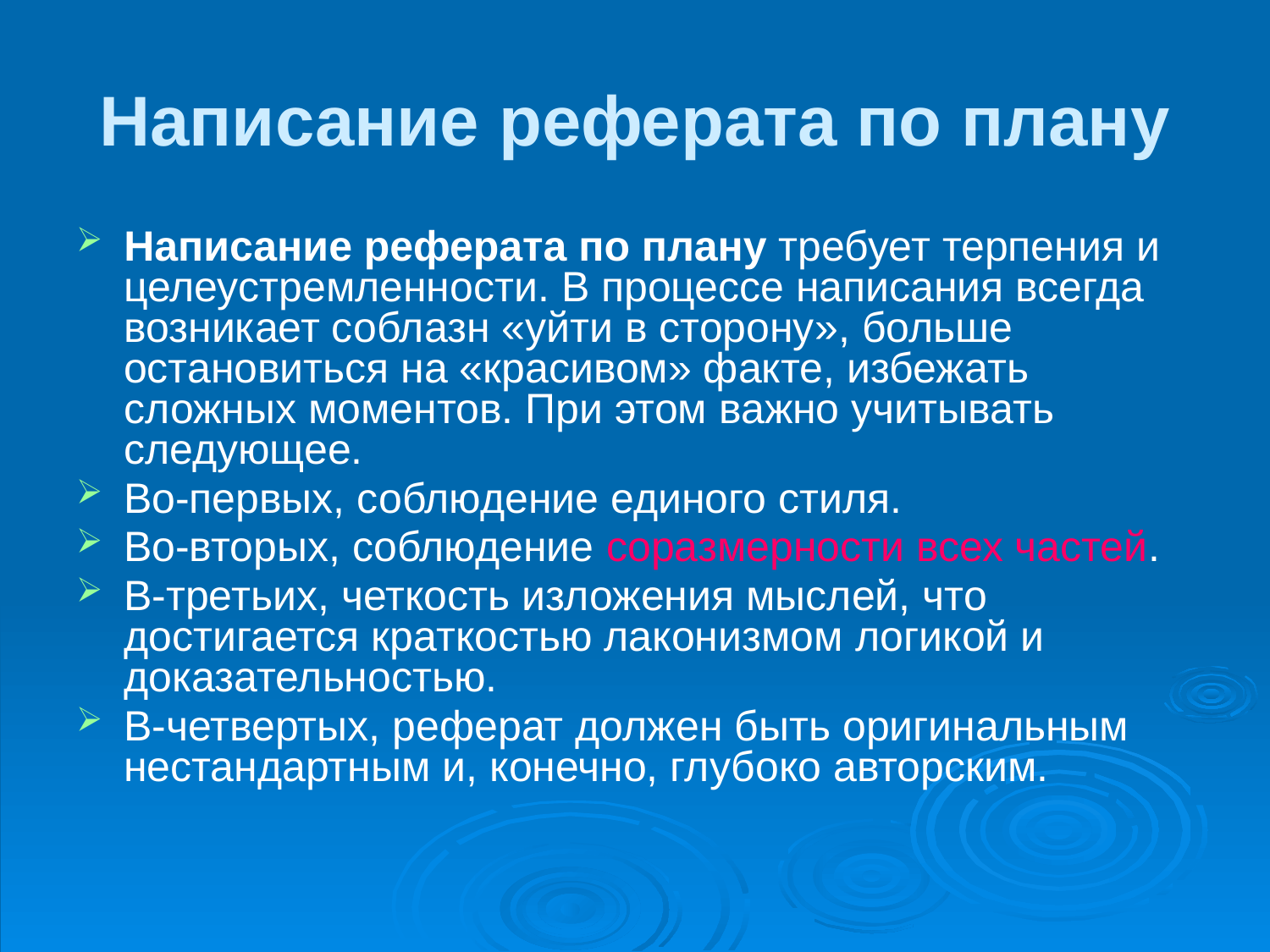

# Написание реферата по плану
Написание реферата по плану требует терпения и целеустремленности. В процессе написания всегда возникает соблазн «уйти в сторону», больше остановиться на «красивом» факте, избежать сложных моментов. При этом важно учитывать следующее.
Во-первых, соблюдение единого стиля.
Во-вторых, соблюдение соразмерности всех частей.
В-третьих, четкость изложения мыслей, что достигается краткостью лаконизмом логикой и доказательностью.
В-четвертых, реферат должен быть оригинальным нестандартным и, конечно, глубоко авторским.